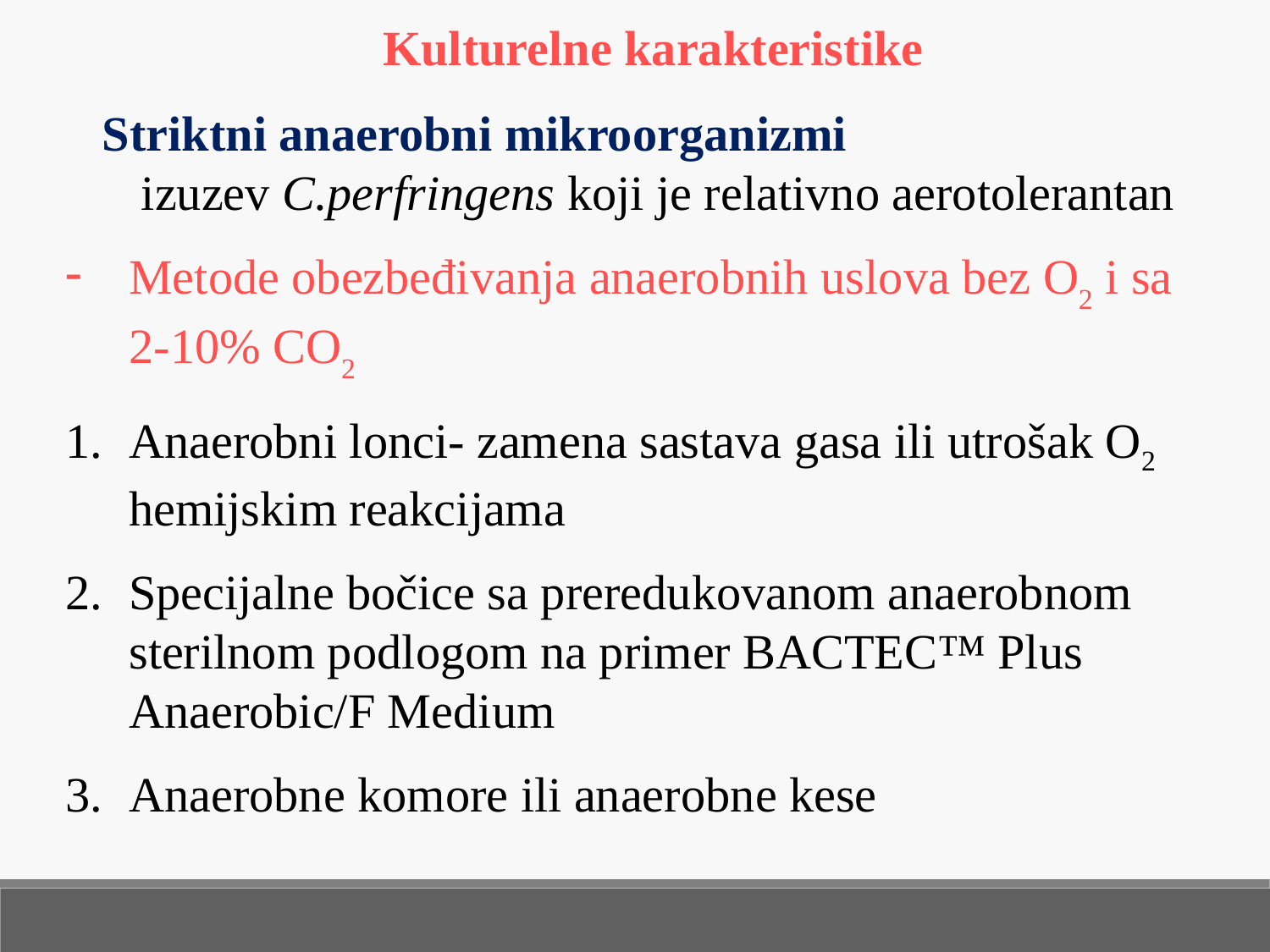

Kulturelne karakteristike
   Striktni anaerobni mikroorganizmi                               izuzev C.perfringens koji je relativno aerotolerantan
Metode obezbeđivanja anaerobnih uslova bez O2 i sa 2-10% CO2
Anaerobni lonci- zamena sastava gasa ili utrošak O2 hemijskim reakcijama
Specijalne bočice sa preredukovanom anaerobnom sterilnom podlogom na primer BACTEC™ Plus Anaerobic/F Medium
Anaerobne komore ili anaerobne kese